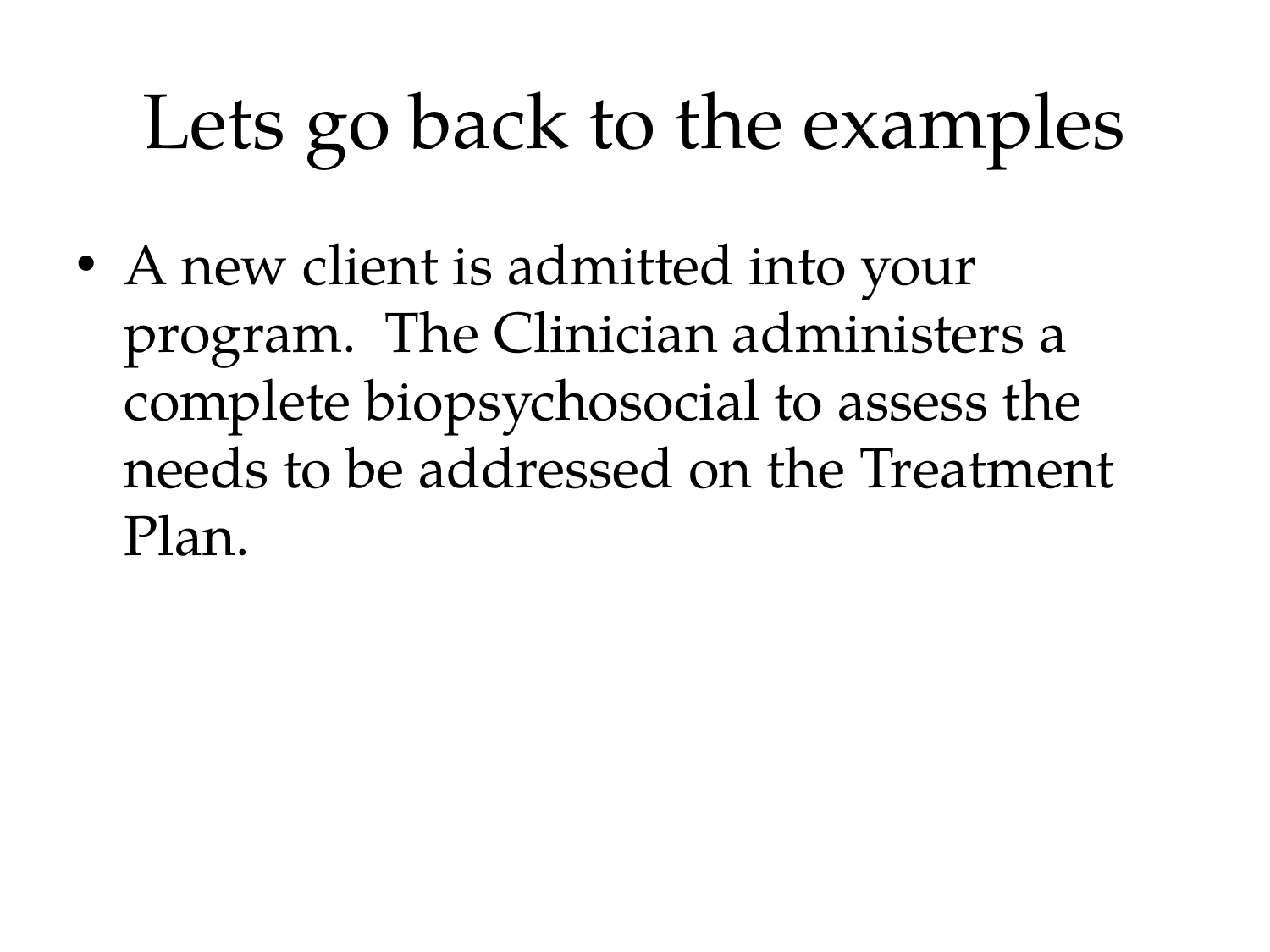

# Lets go back to the examples
A new client is admitted into your program.  The Clinician administers a complete biopsychosocial to assess the needs to be addressed on the Treatment Plan.